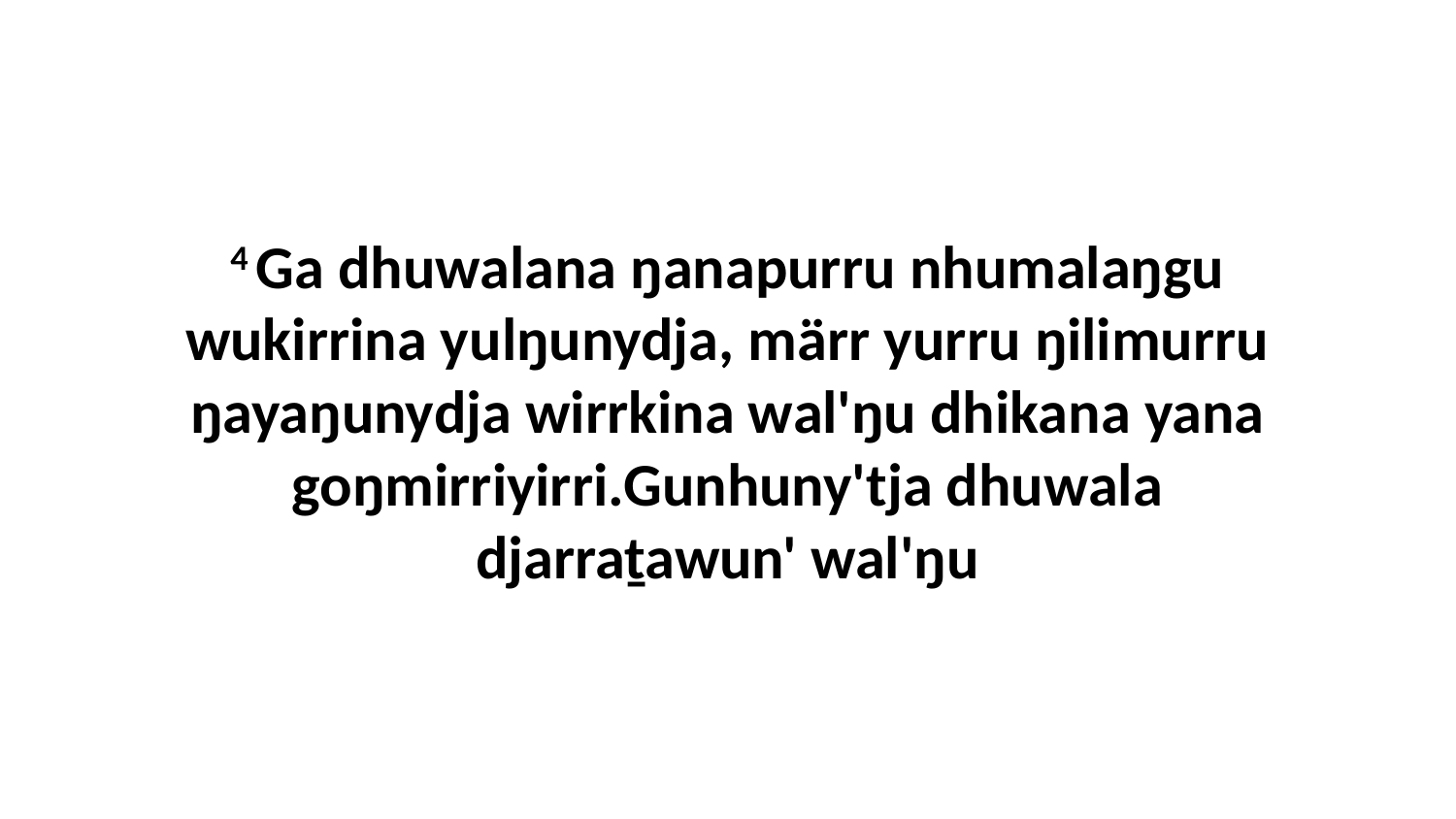

4 Ga dhuwalana ŋanapurru nhumalaŋgu wukirrina yulŋunydja, märr yurru ŋilimurru ŋayaŋunydja wirrkina wal'ŋu dhikana yana goŋmirriyirri.Gunhuny'tja dhuwala djarraṯawun' wal'ŋu